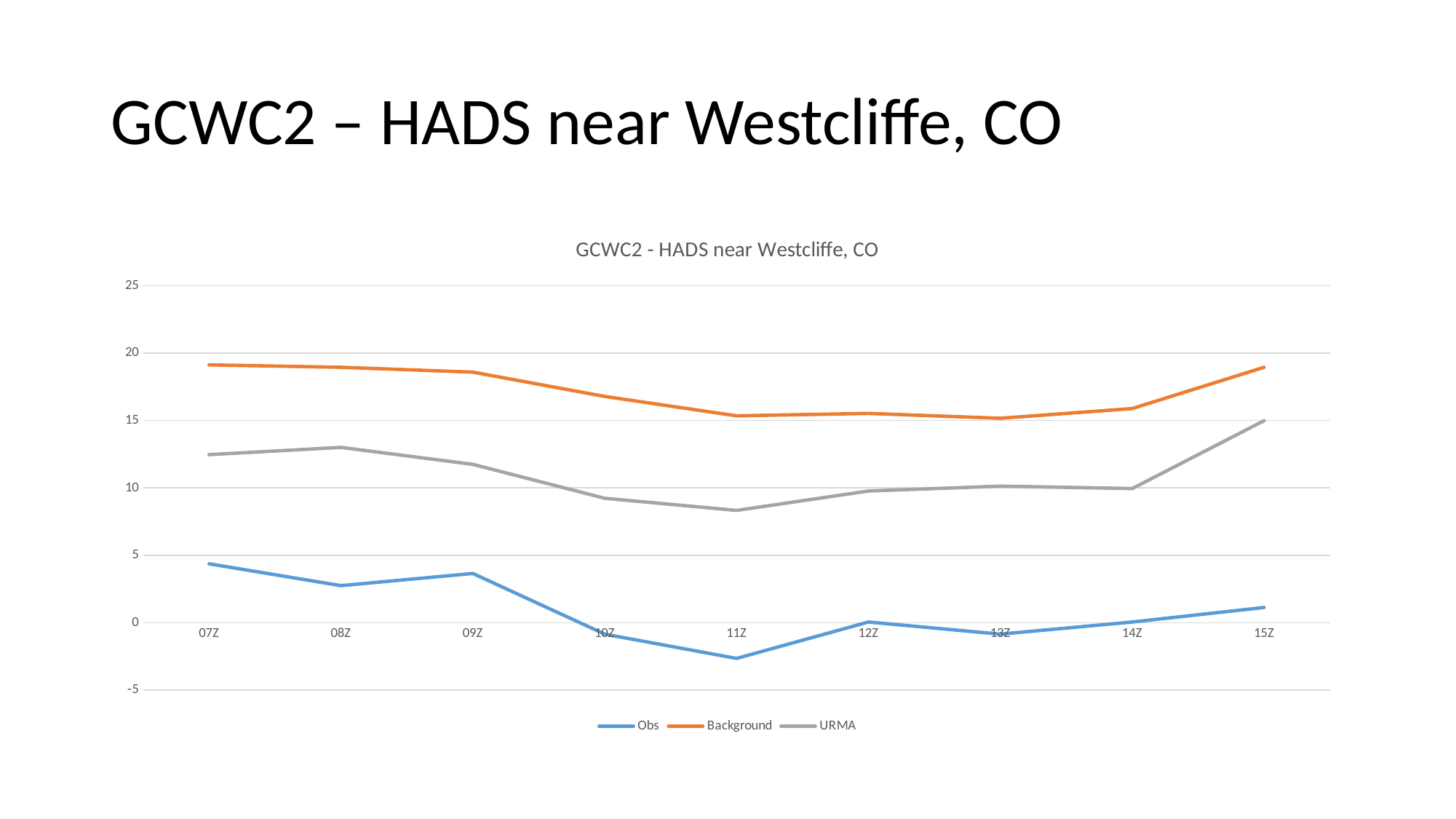

# GCWC2 – HADS near Westcliffe, CO

### Chart: GCWC2 - HADS near Westcliffe, CO

| Category | Obs | Background | URMA |
|---|---|---|---|
| 07Z | 4.37 | 19.13 | 12.47 |
| 08Z | 2.75 | 18.95 | 13.01 |
| 09Z | 3.65 | 18.59 | 11.75 |
| 10Z | -0.85 | 16.79 | 9.23 |
| 11Z | -2.65 | 15.35 | 8.33 |
| 12Z | 0.05 | 15.53 | 9.77 |
| 13Z | -0.85 | 15.17 | 10.13 |
| 14Z | 0.05 | 15.89 | 9.95 |
| 15Z | 1.13 | 18.95 | 14.99 |